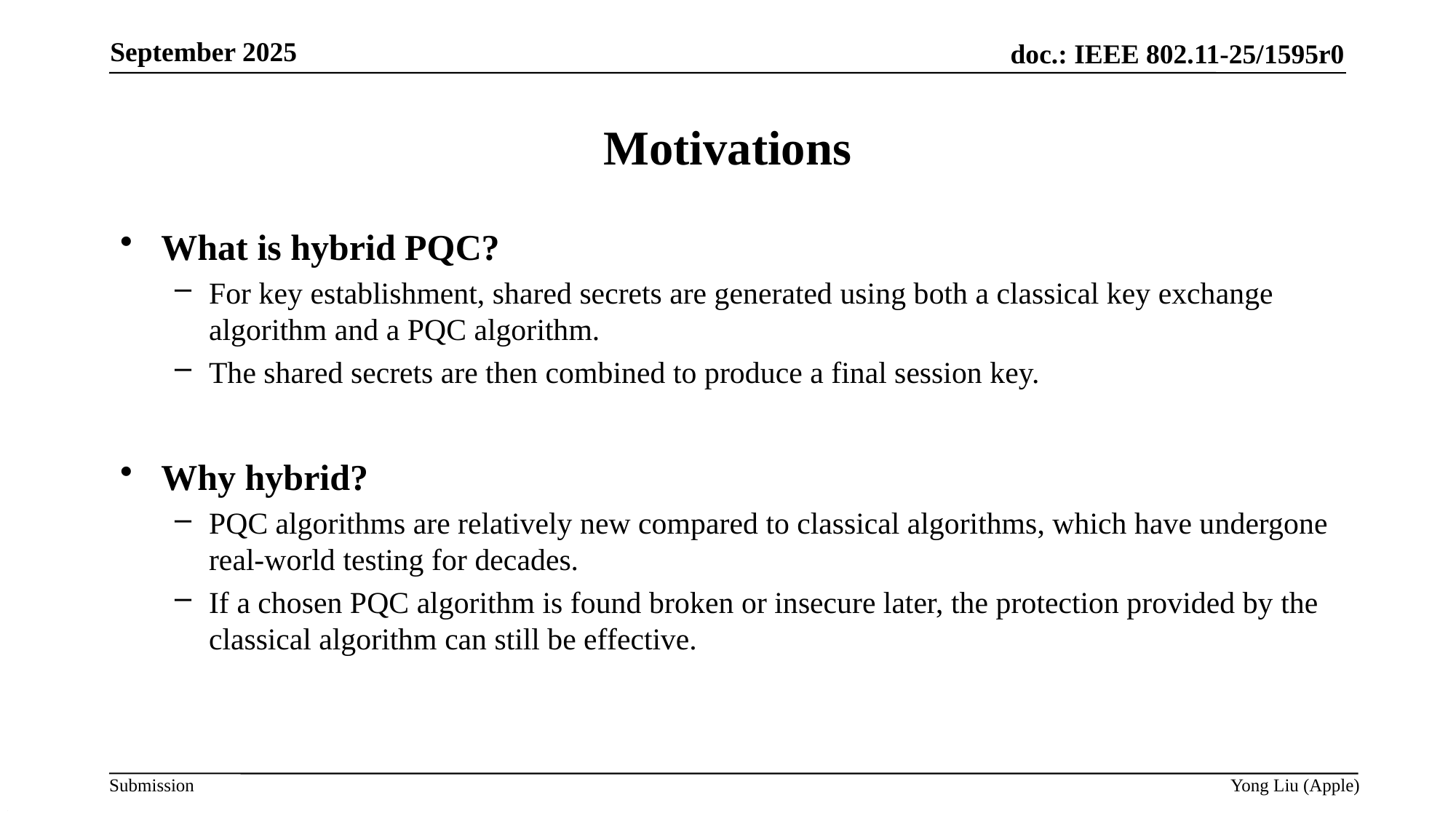

# Motivations
What is hybrid PQC?
For key establishment, shared secrets are generated using both a classical key exchange algorithm and a PQC algorithm.
The shared secrets are then combined to produce a final session key.

Why hybrid?
PQC algorithms are relatively new compared to classical algorithms, which have undergone real-world testing for decades.
If a chosen PQC algorithm is found broken or insecure later, the protection provided by the classical algorithm can still be effective.
Yong Liu (Apple)